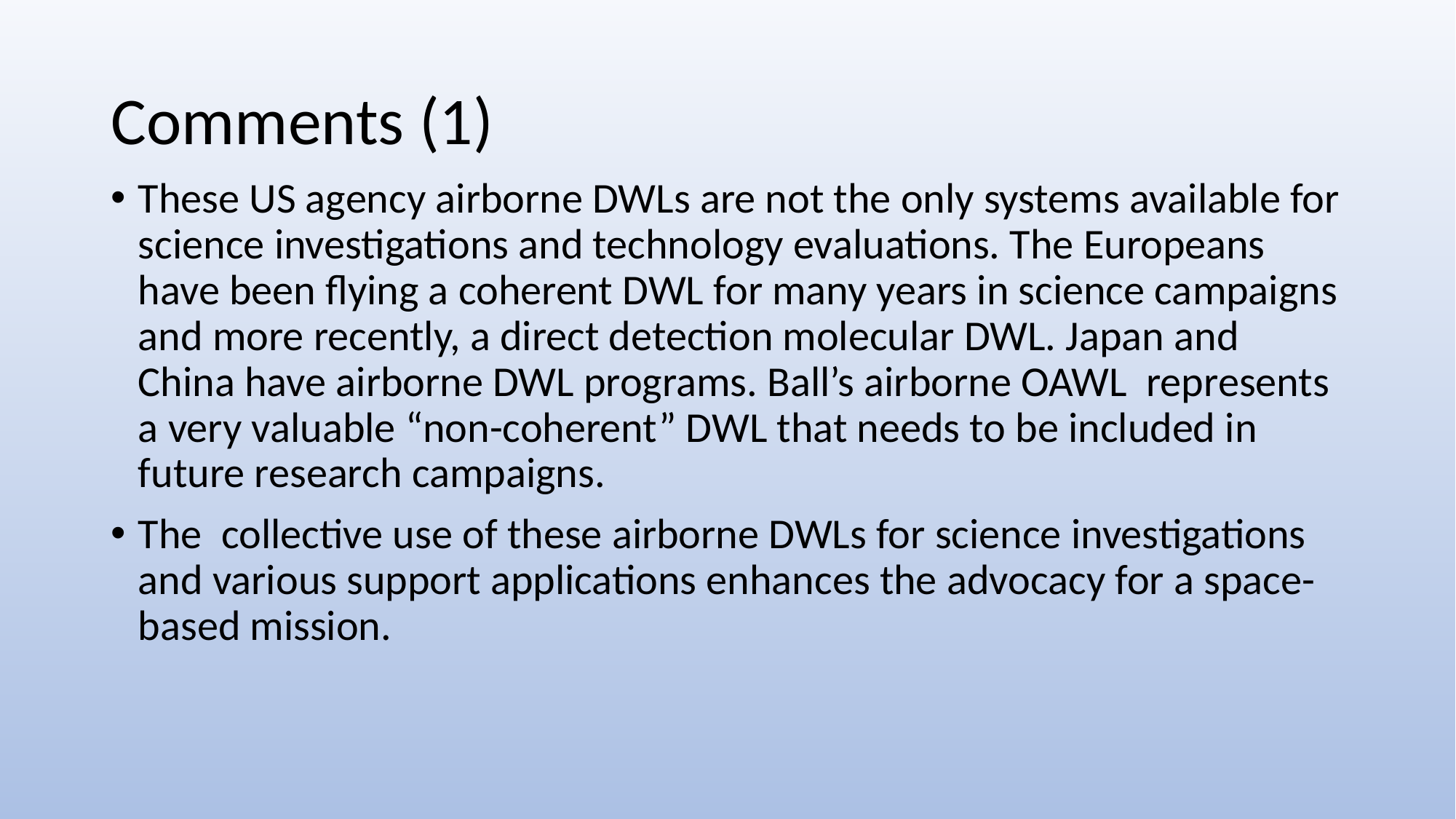

# Comments (1)
These US agency airborne DWLs are not the only systems available for science investigations and technology evaluations. The Europeans have been flying a coherent DWL for many years in science campaigns and more recently, a direct detection molecular DWL. Japan and China have airborne DWL programs. Ball’s airborne OAWL  represents a very valuable “non-coherent” DWL that needs to be included in future research campaigns.
The  collective use of these airborne DWLs for science investigations and various support applications enhances the advocacy for a space-based mission.